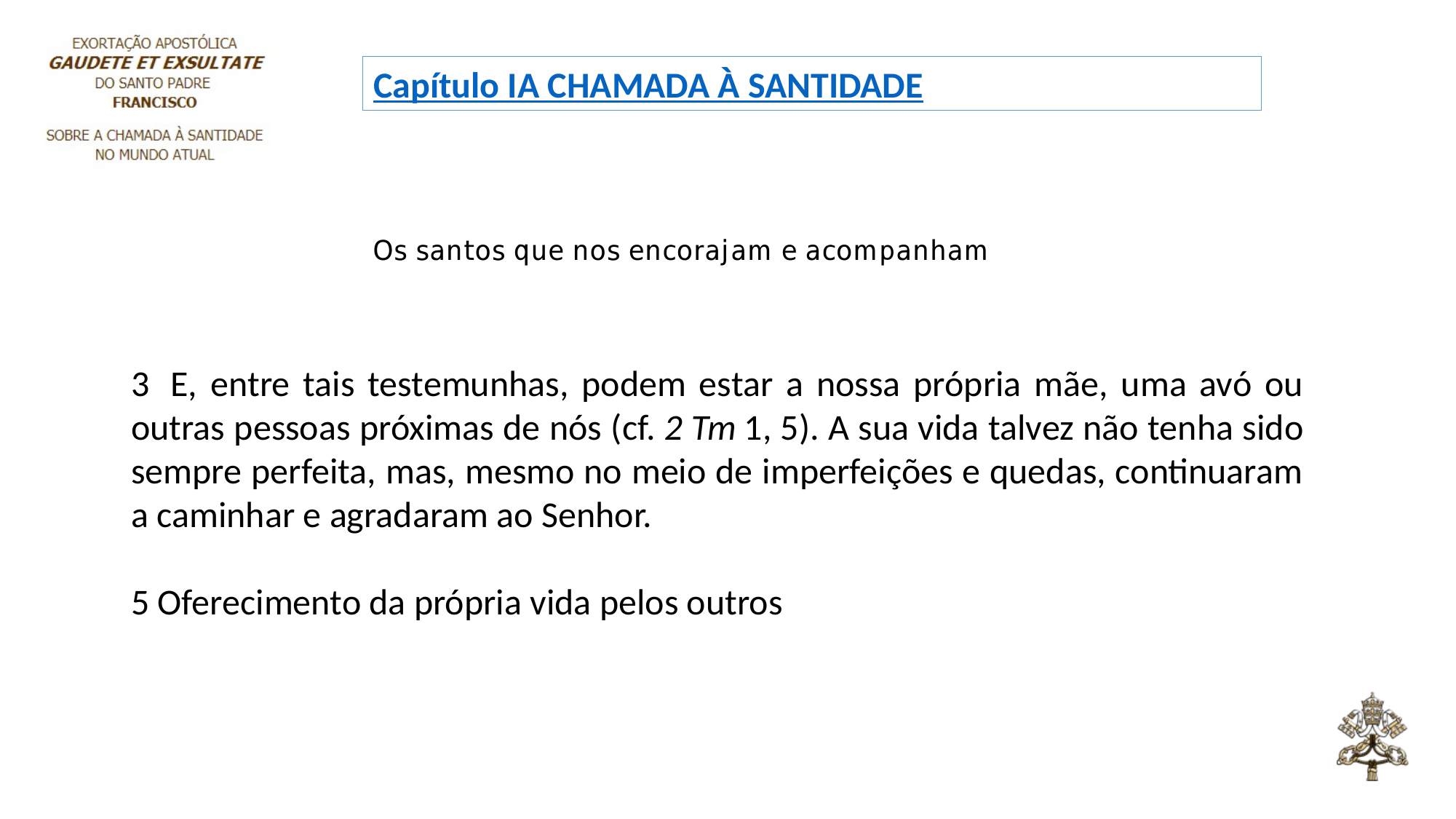

Capítulo I
A CHAMADA À SANTIDADE
Os santos que nos encorajam e acompanham

3  E, entre tais testemunhas, podem estar a nossa própria mãe, uma avó ou outras pessoas próximas de nós (cf. 2 Tm 1, 5). A sua vida talvez não tenha sido sempre perfeita, mas, mesmo no meio de imperfeições e quedas, continuaram a caminhar e agradaram ao Senhor.

5 Oferecimento da própria vida pelos outros